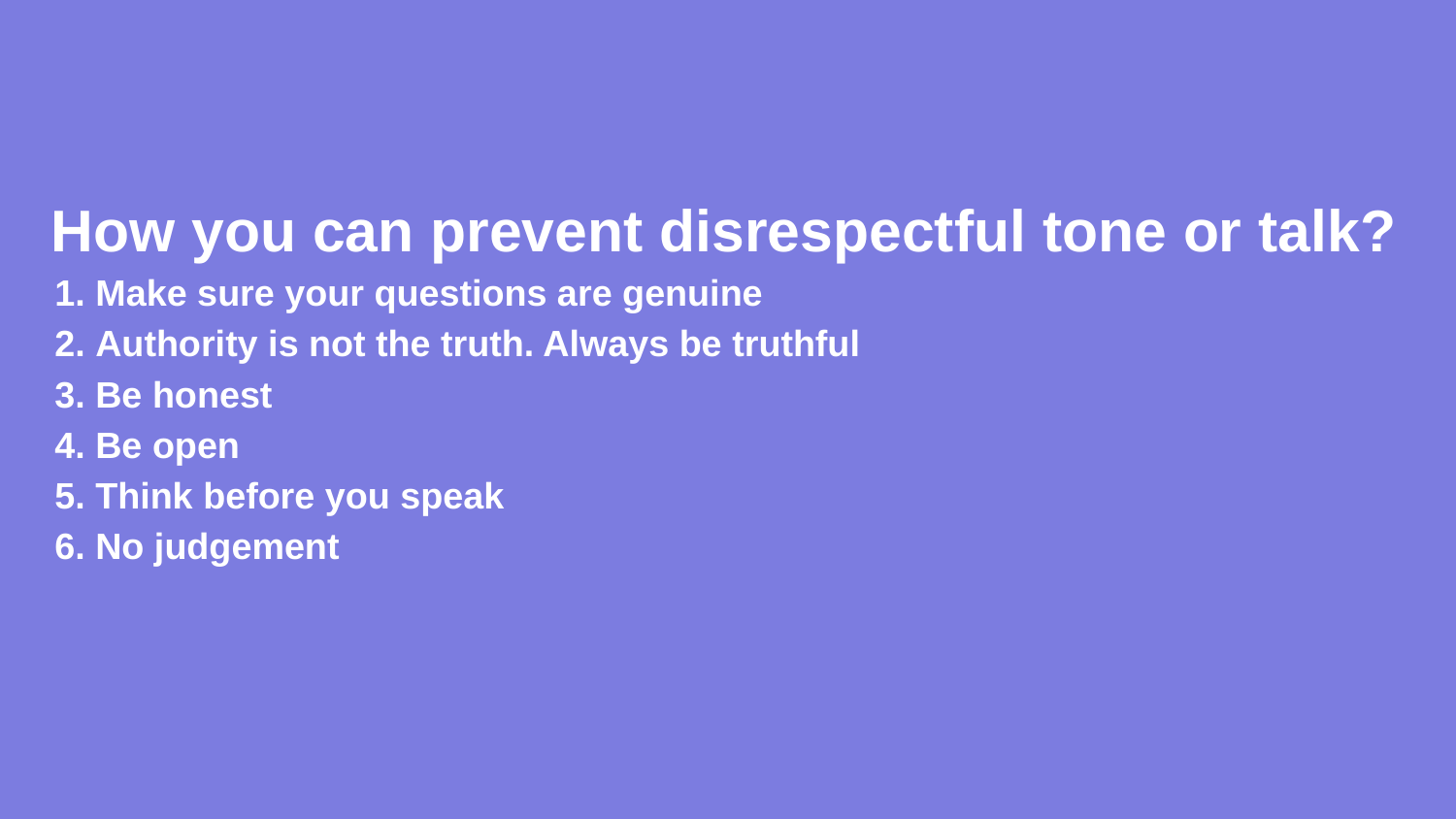

# How you can prevent disrespectful tone or talk?
Make sure your questions are genuine
Authority is not the truth. Always be truthful
Be honest
Be open
Think before you speak
No judgement